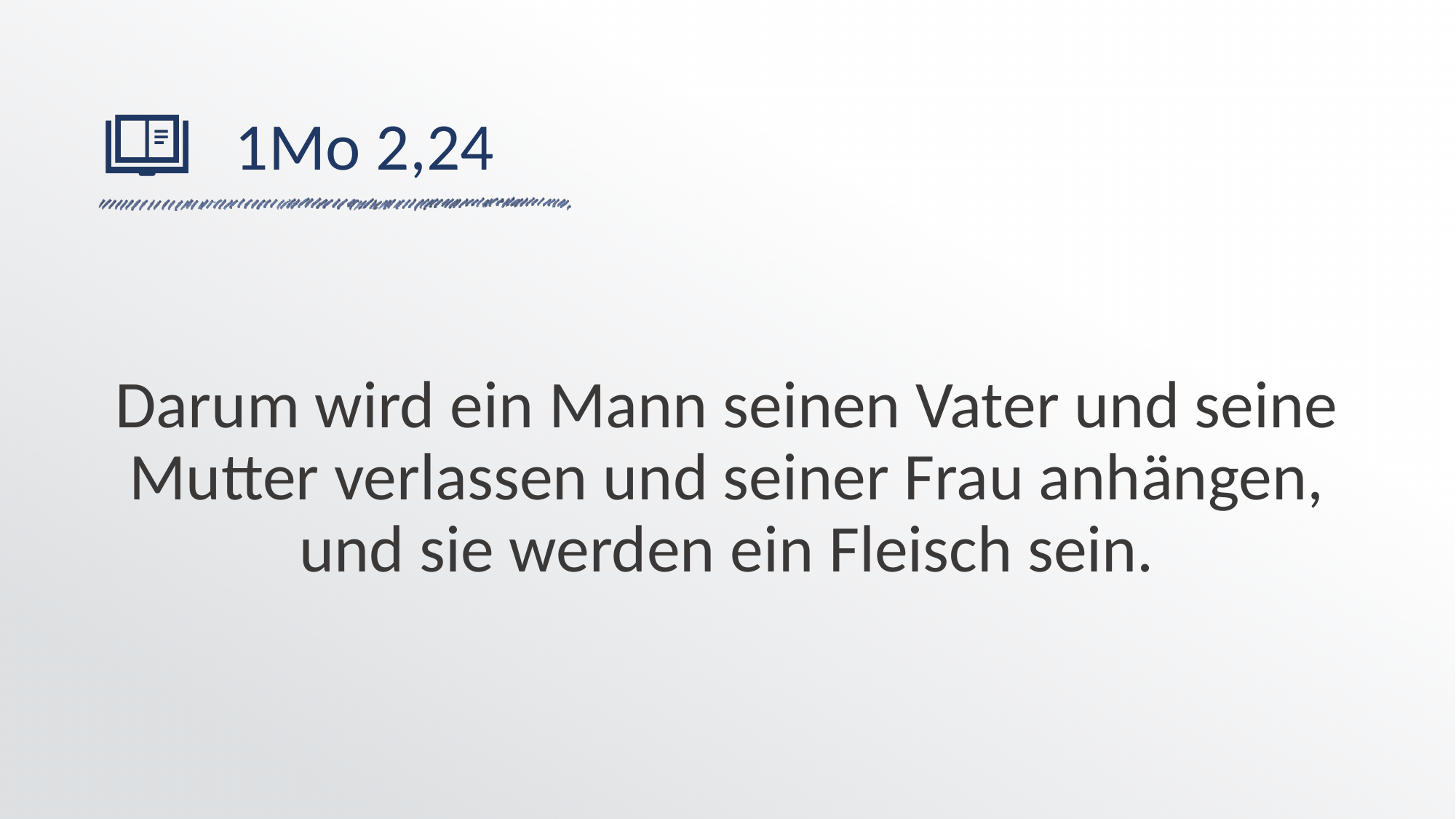

# 1Mo 2,24
Darum wird ein Mann seinen Vater und seine Mutter verlassen und seiner Frau anhängen, und sie werden ein Fleisch sein.